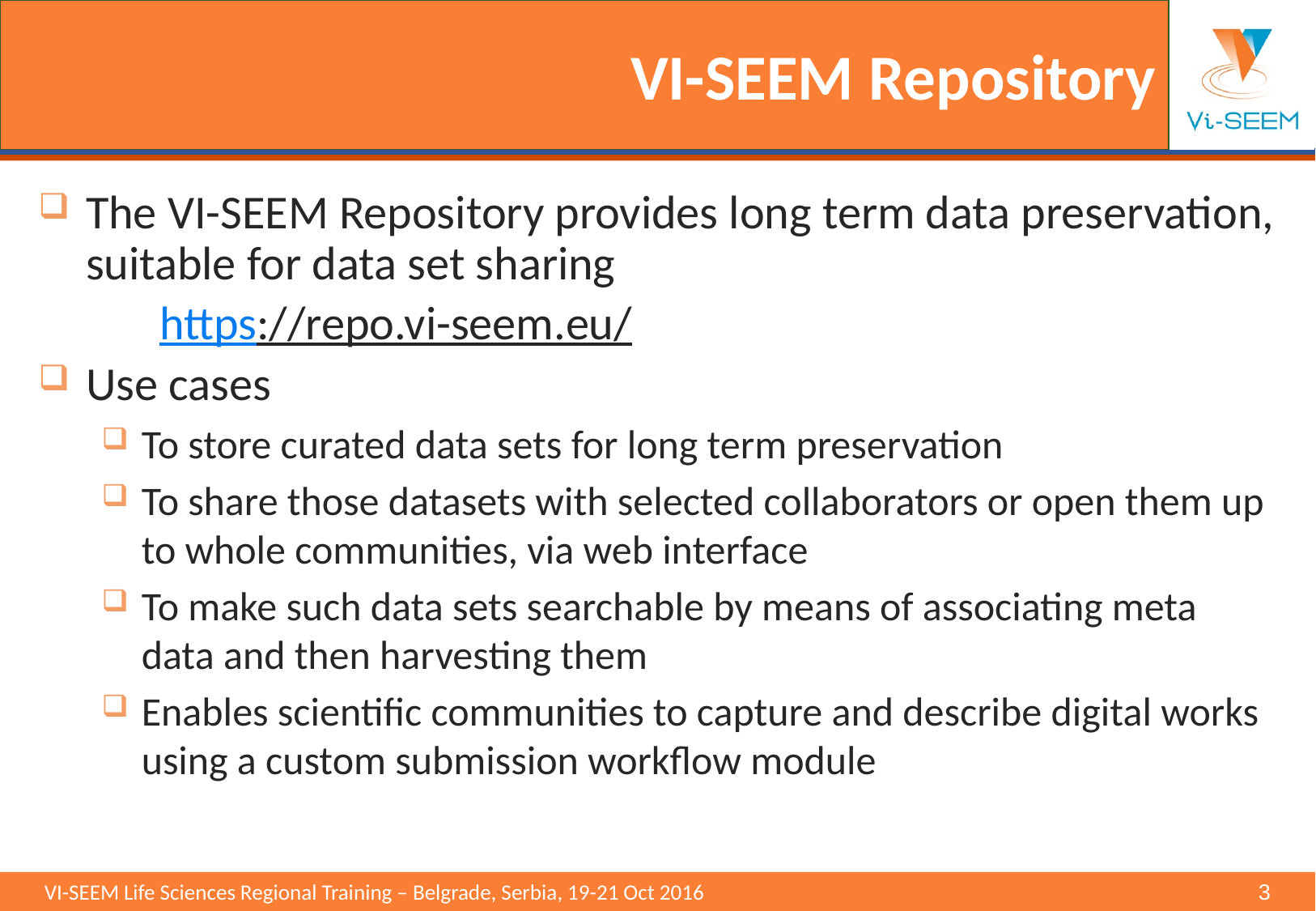

# VI-SEEM Repository
The VI-SEEM Repository provides long term data preservation, suitable for data set sharing
	https://repo.vi-seem.eu/
Use cases
To store curated data sets for long term preservation
To share those datasets with selected collaborators or open them up to whole communities, via web interface
To make such data sets searchable by means of associating meta data and then harvesting them
Enables scientific communities to capture and describe digital works using a custom submission workflow module

VI-SEEM Life Sciences Regional Training – Belgrade, Serbia, 19-21 Oct 2016					3